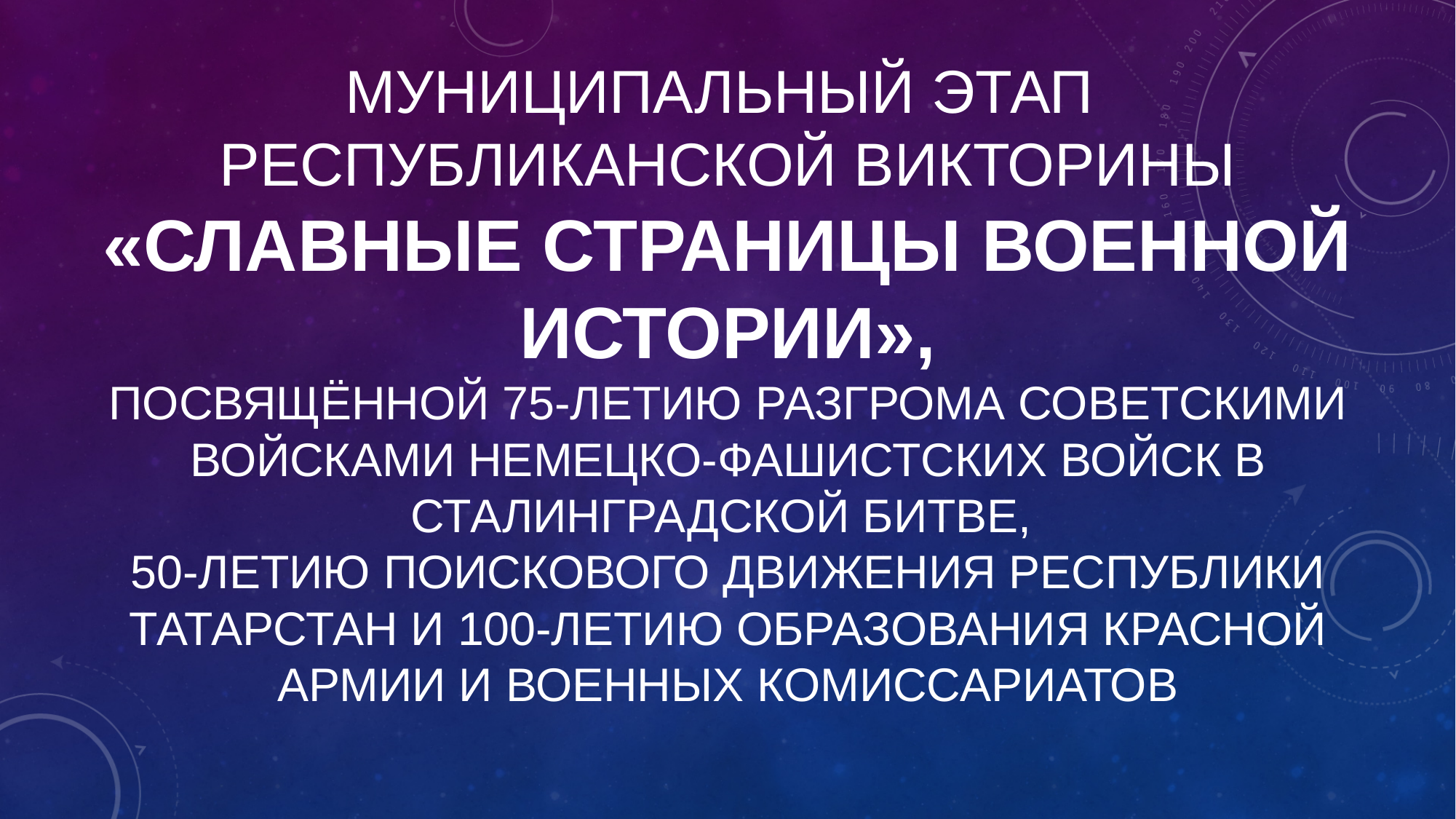

# Муниципальный этап республиканской викторины «Славные страницы военной истории», посвящённой 75-летию разгрома советскими войсками немецко-фашистских войск в Сталинградской битве, 50-летию поискового движения Республики Татарстан и 100-летию образования Красной Армии и военных комиссариатов